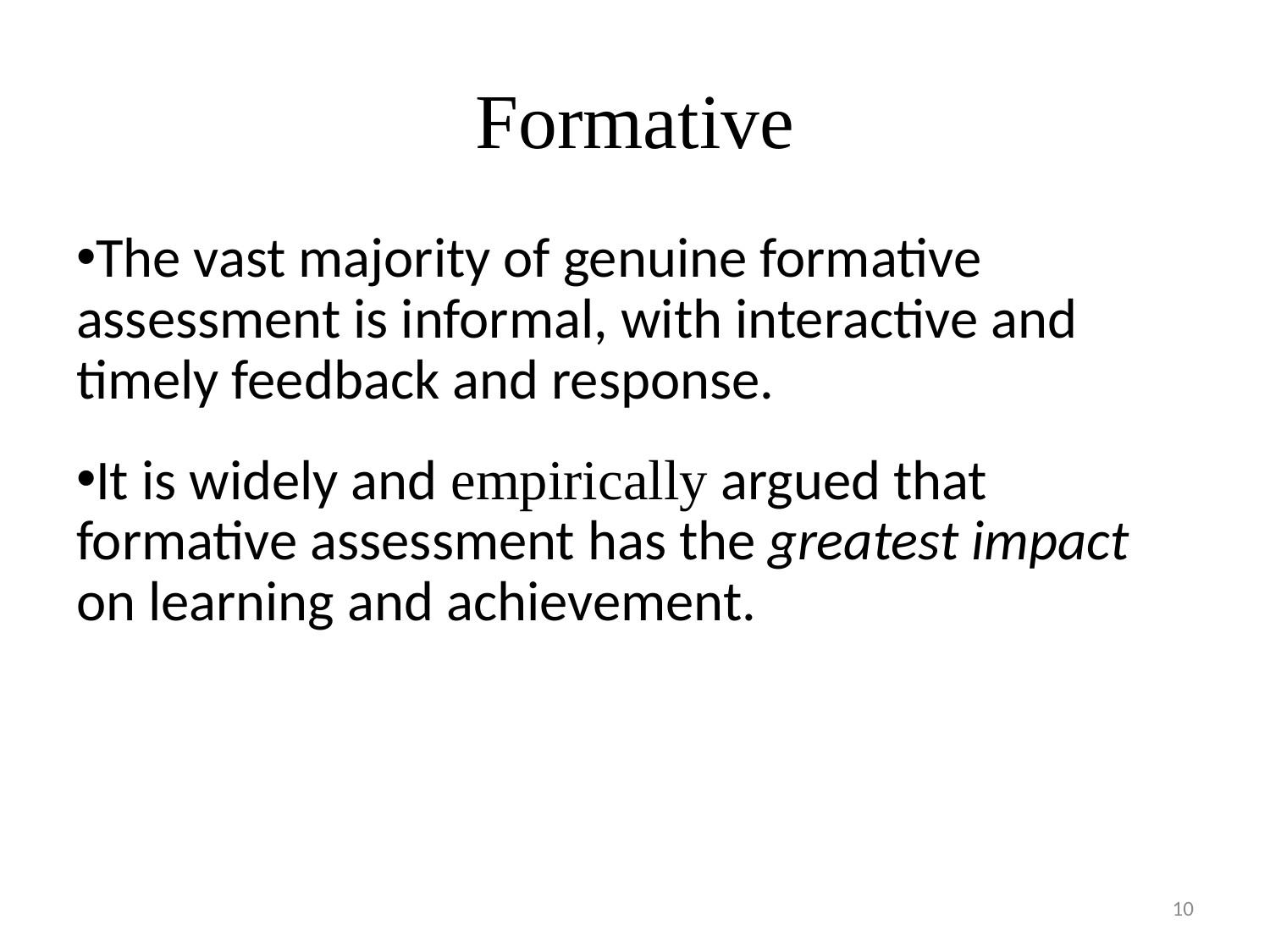

# Formative
The vast majority of genuine formative assessment is informal, with interactive and timely feedback and response.
It is widely and empirically argued that formative assessment has the greatest impact on learning and achievement.

10